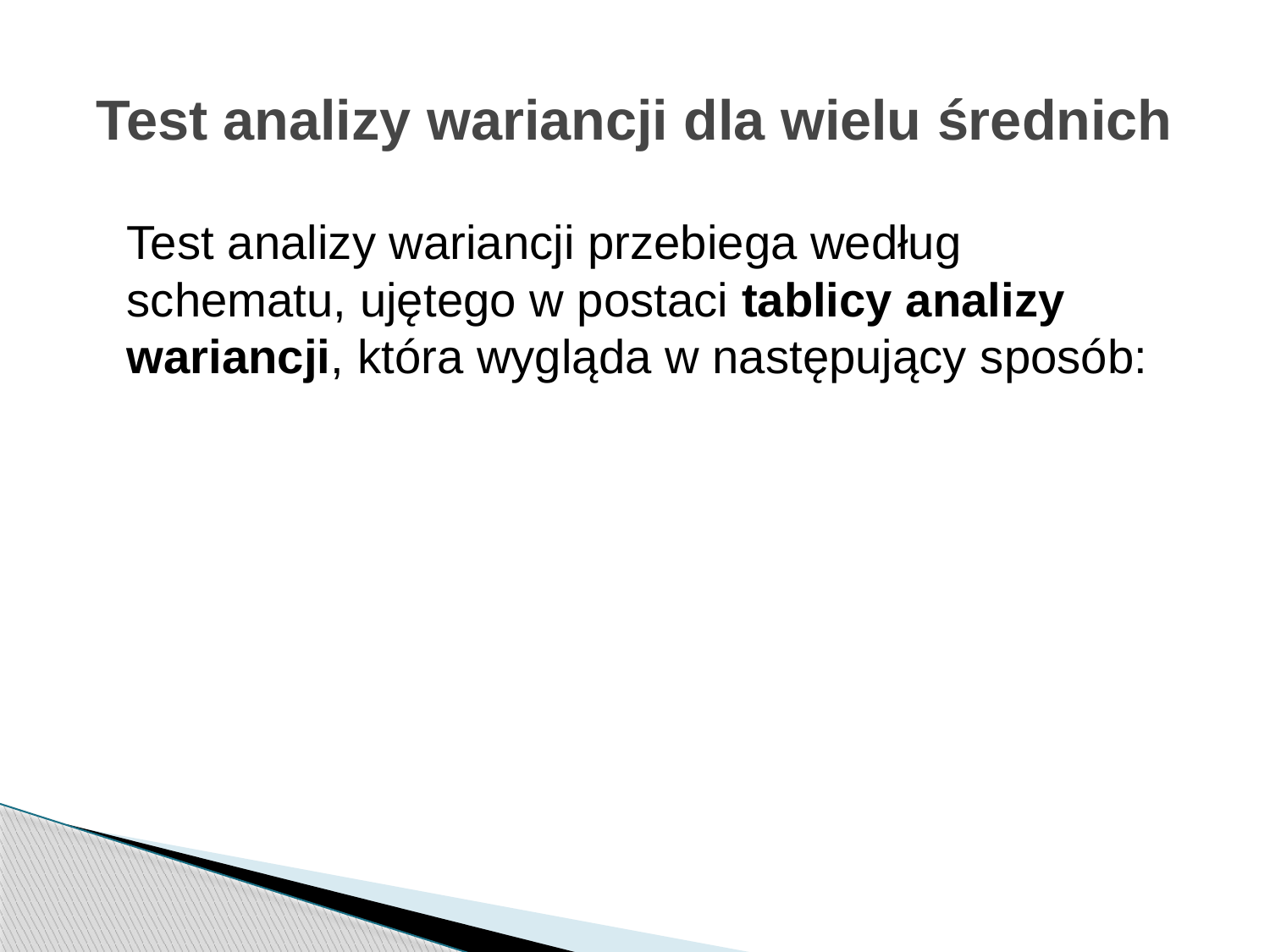

# Test analizy wariancji dla wielu średnich
	Test analizy wariancji przebiega według schematu, ujętego w postaci tablicy analizy wariancji, która wygląda w następujący sposób: